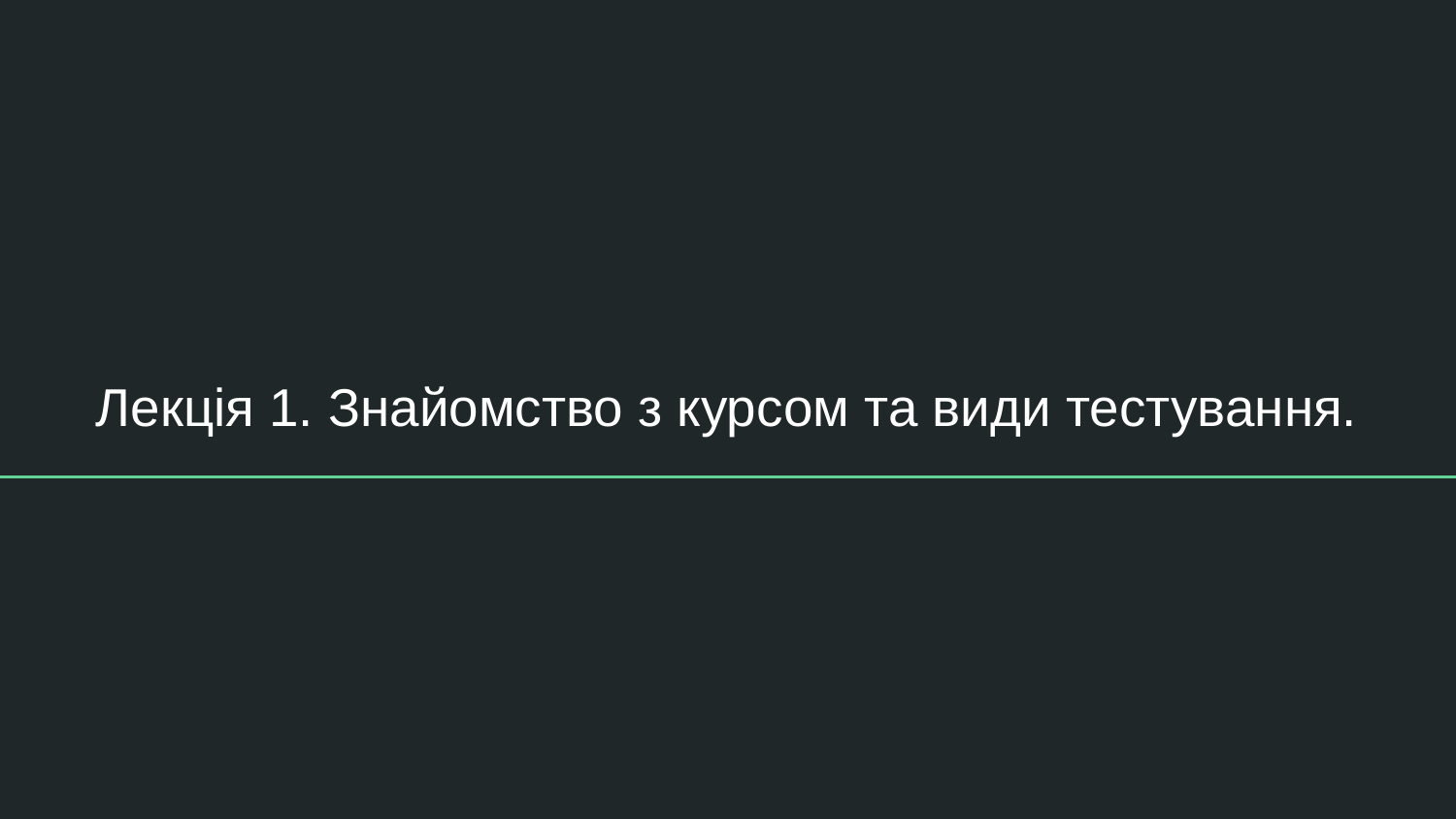

# Лекція 1. Знайомство з курсом та види тестування.